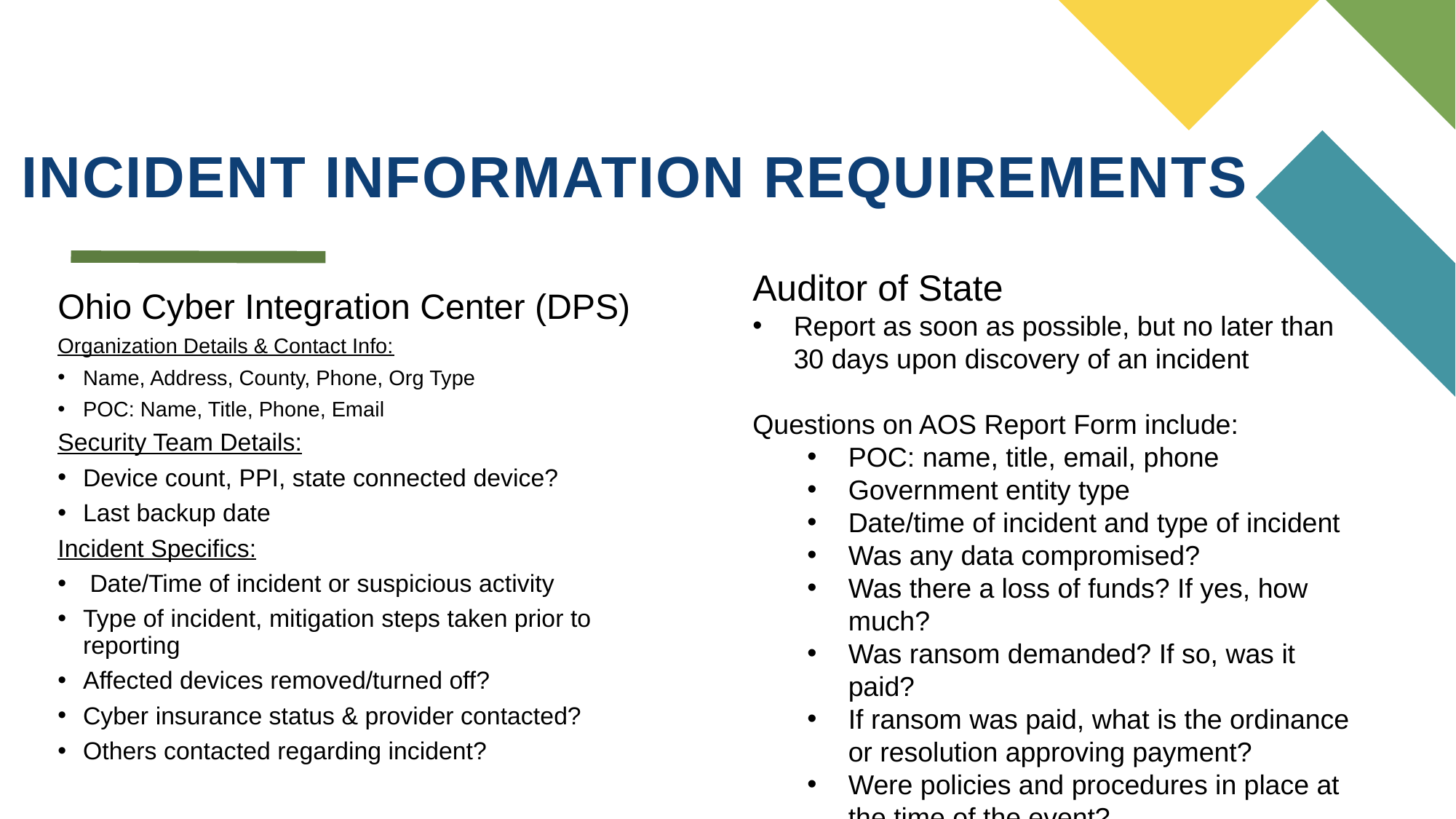

# INCIDENT INFORMATION REQUIREMENTS
Auditor of State
Report as soon as possible, but no later than 30 days upon discovery of an incident

Questions on AOS Report Form include:
POC: name, title, email, phone
Government entity type
Date/time of incident and type of incident
Was any data compromised?
Was there a loss of funds? If yes, how much?
Was ransom demanded? If so, was it paid?
If ransom was paid, what is the ordinance or resolution approving payment?
Were policies and procedures in place at the time of the event?
Ohio Cyber Integration Center (DPS)
Organization Details & Contact Info:
Name, Address, County, Phone, Org Type
POC: Name, Title, Phone, Email
Security Team Details:
Device count, PPI, state connected device?
Last backup date
Incident Specifics:
 Date/Time of incident or suspicious activity
Type of incident, mitigation steps taken prior to reporting
Affected devices removed/turned off?
Cyber insurance status & provider contacted?
Others contacted regarding incident?